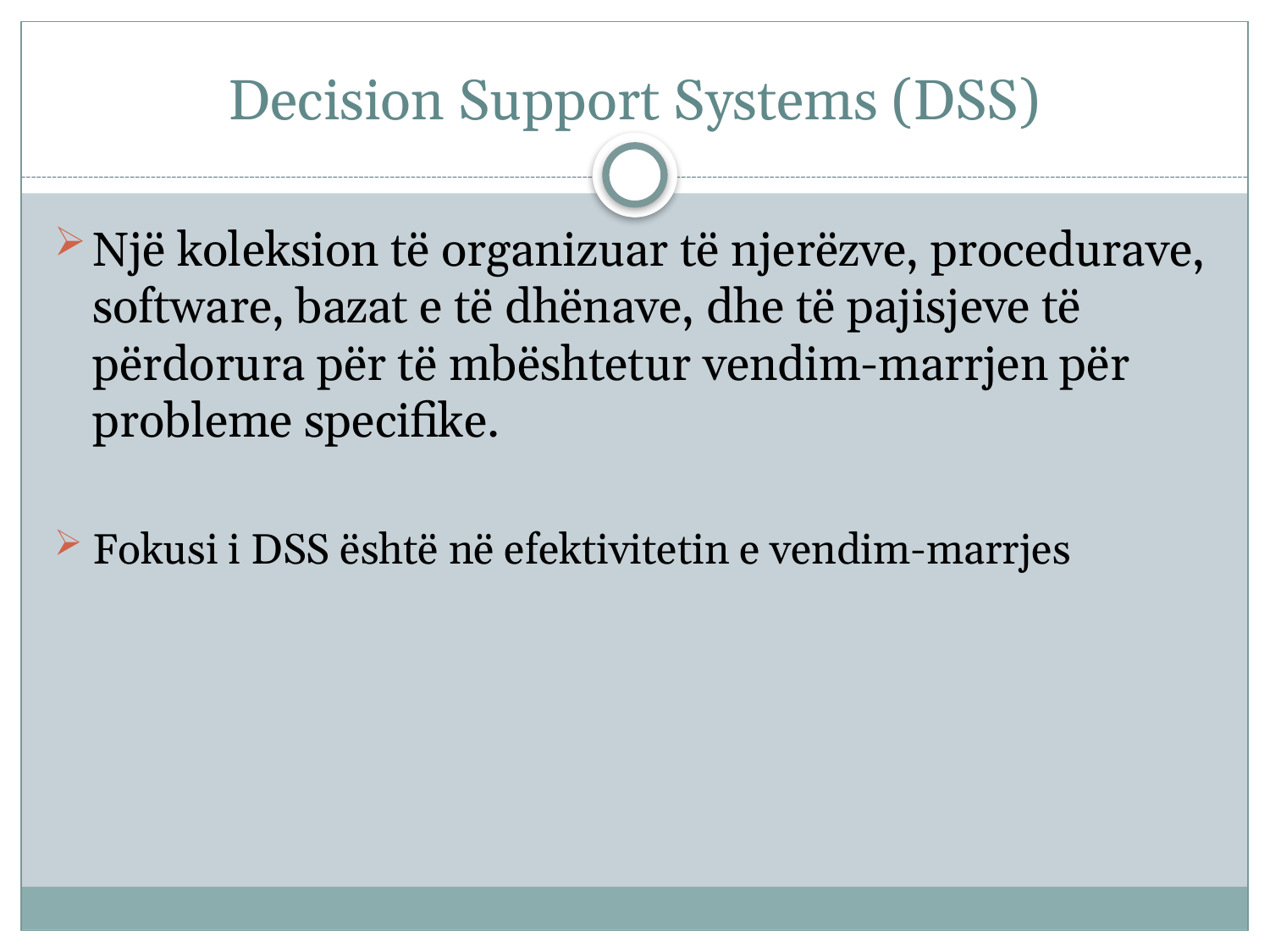

# Decision Support Systems (DSS)
Një koleksion të organizuar të njerëzve, procedurave, software, bazat e të dhënave, dhe të pajisjeve të përdorura për të mbështetur vendim-marrjen për probleme specifike.

Fokusi i DSS është në efektivitetin e vendim-marrjes